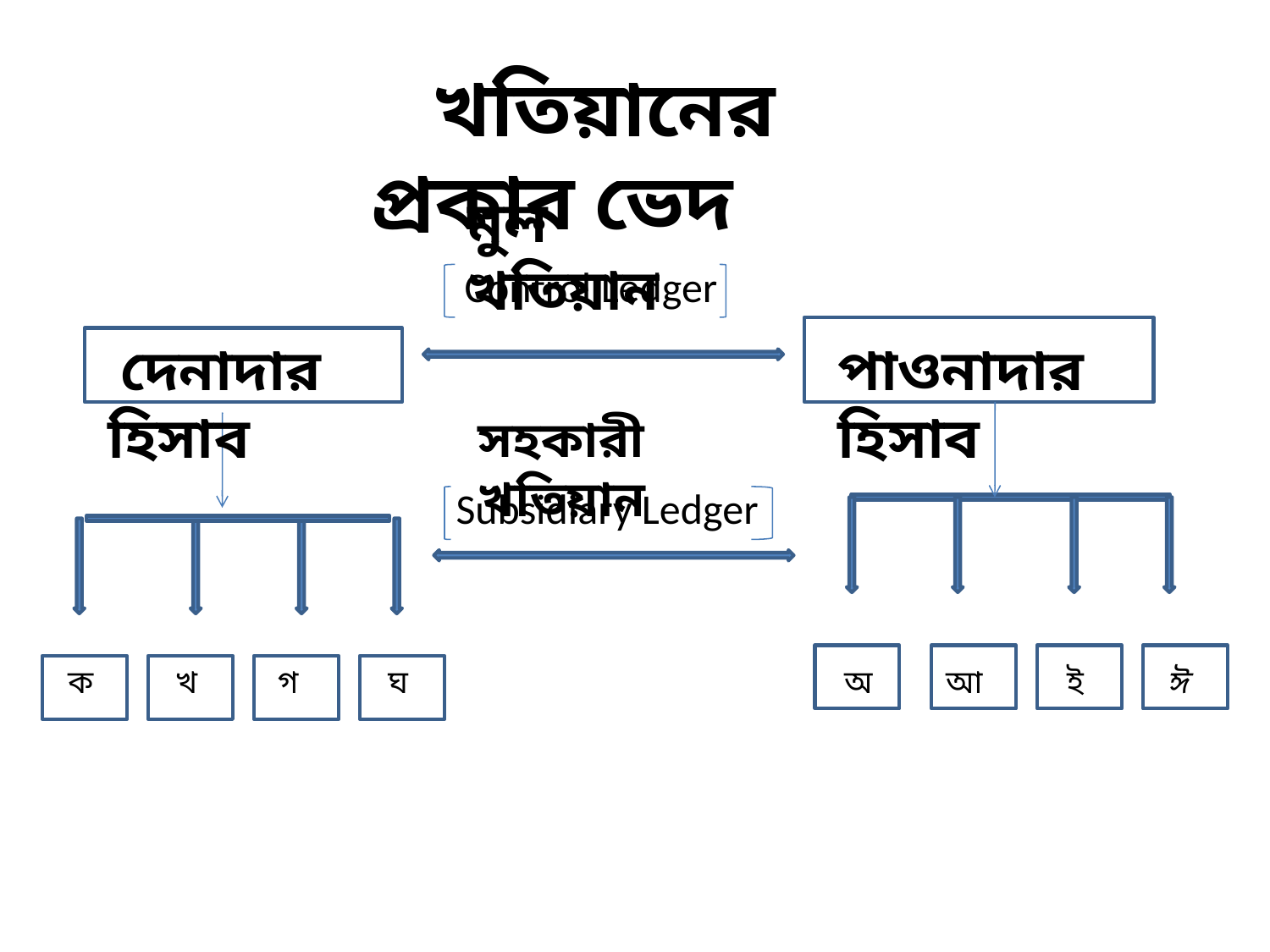

খতিয়ানের প্রকার ভেদ
মুল খতিয়ান
   Control Ledger

 দেনাদার হিসাব
পাওনাদার হিসাব

সহকারী খতিয়ান
 Subsidiary Ledger

ক

খ

গ

ঘ
অ
আ
ই
ঈ